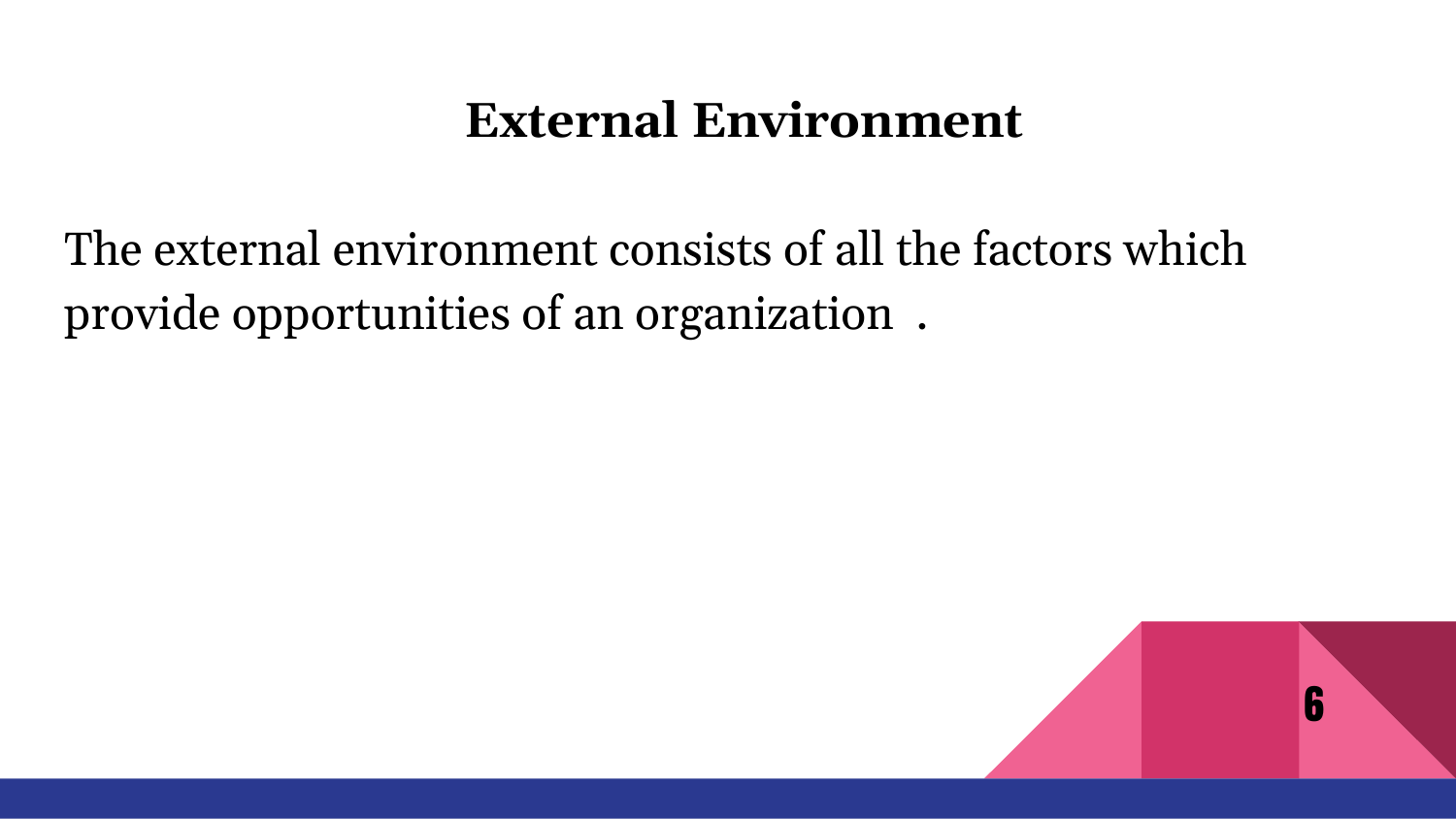

# External Environment

The external environment consists of all the factors which provide opportunities of an organization  .
6